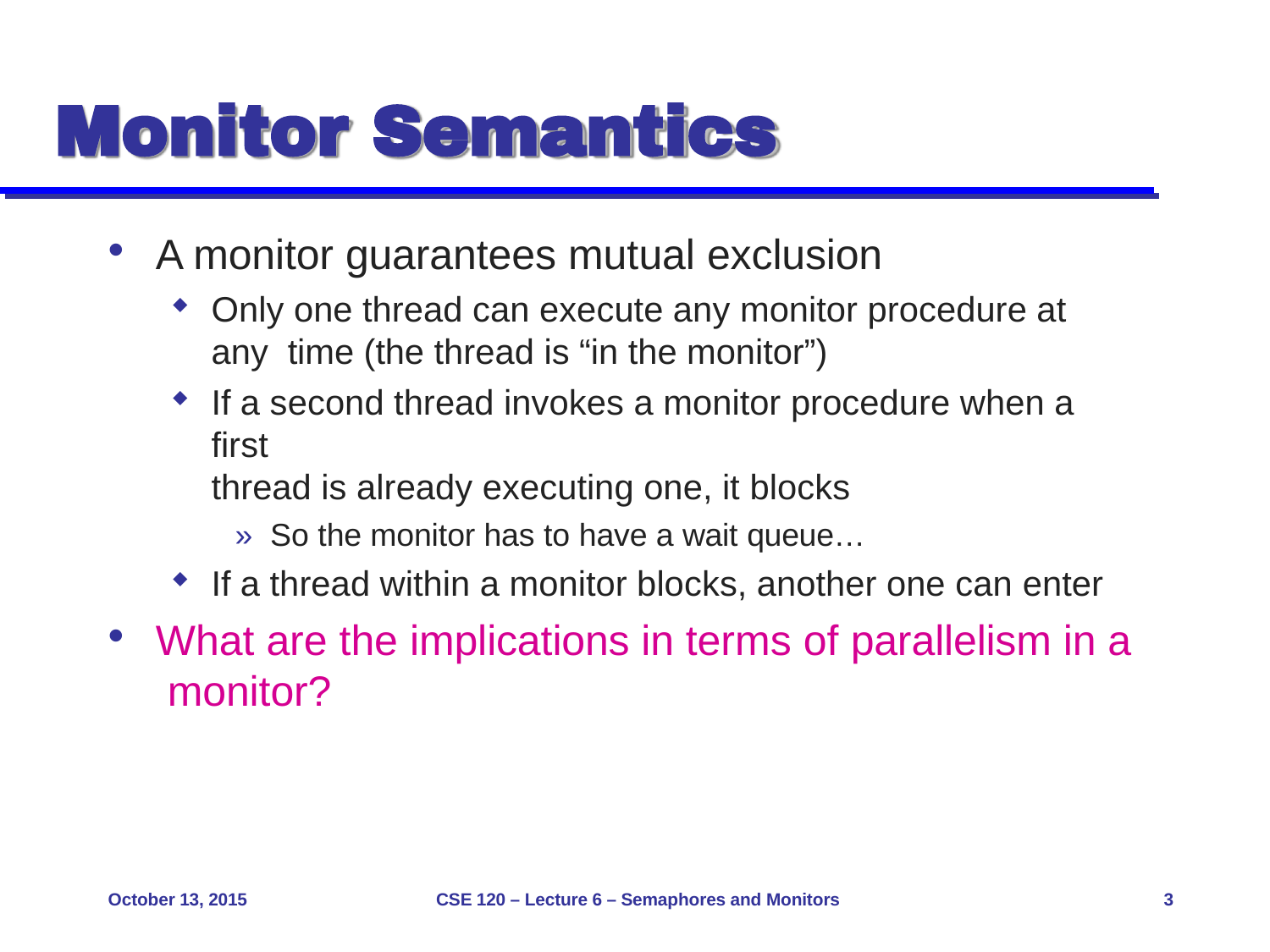

# Monitor Semantics
A monitor guarantees mutual exclusion
Only one thread can execute any monitor procedure at any  time (the thread is “in the monitor”)
If a second thread invokes a monitor procedure when a first
thread is already executing one, it blocks
»  So the monitor has to have a wait queue…
If a thread within a monitor blocks, another one can enter
What are the implications in terms of parallelism in a  monitor?
October 13, 2015
CSE 120 – Lecture 6 – Semaphores and Monitors
3